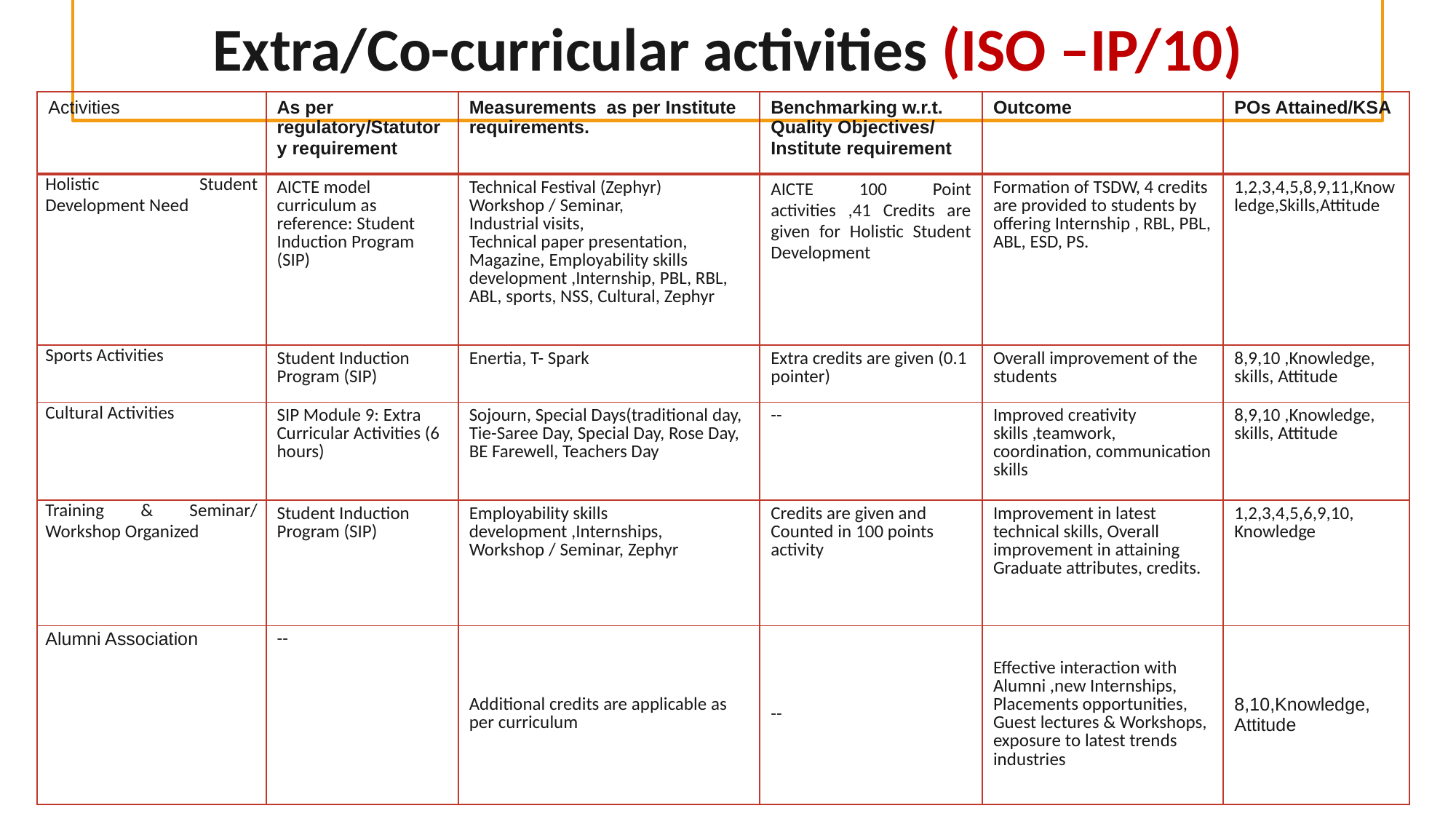

# Extra/Co-curricular activities (ISO –IP/10)
| Activities | As per regulatory/Statutory requirement | Measurements as per Institute requirements. | Benchmarking w.r.t. Quality Objectives/ Institute requirement | Outcome | POs Attained/KSA |
| --- | --- | --- | --- | --- | --- |
| Holistic Student Development Need | AICTE model curriculum as reference: Student Induction Program (SIP) | Technical Festival (Zephyr) Workshop / Seminar, Industrial visits, Technical paper presentation, Magazine, Employability skills development ,Internship, PBL, RBL, ABL, sports, NSS, Cultural, Zephyr | AICTE 100 Point activities ,41 Credits are given for Holistic Student Development | Formation of TSDW, 4 credits are provided to students by offering Internship , RBL, PBL, ABL, ESD, PS. | 1,2,3,4,5,8,9,11,Knowledge,Skills,Attitude |
| Sports Activities | Student Induction Program (SIP) | Enertia, T- Spark | Extra credits are given (0.1 pointer) | Overall improvement of the students | 8,9,10 ,Knowledge, skills, Attitude |
| Cultural Activities | SIP Module 9: Extra Curricular Activities (6 hours) | Sojourn, Special Days(traditional day, Tie-Saree Day, Special Day, Rose Day, BE Farewell, Teachers Day | -- | Improved creativity skills ,teamwork, coordination, communication skills | 8,9,10 ,Knowledge, skills, Attitude |
| Training & Seminar/ Workshop Organized | Student Induction Program (SIP) | Employability skills development ,Internships, Workshop / Seminar, Zephyr | Credits are given and Counted in 100 points activity | Improvement in latest technical skills, Overall improvement in attaining Graduate attributes, credits. | 1,2,3,4,5,6,9,10, Knowledge |
| Alumni Association | -- | Additional credits are applicable as per curriculum | -- | Effective interaction with Alumni ,new Internships, Placements opportunities, Guest lectures & Workshops, exposure to latest trends industries | 8,10,Knowledge, Attitude |